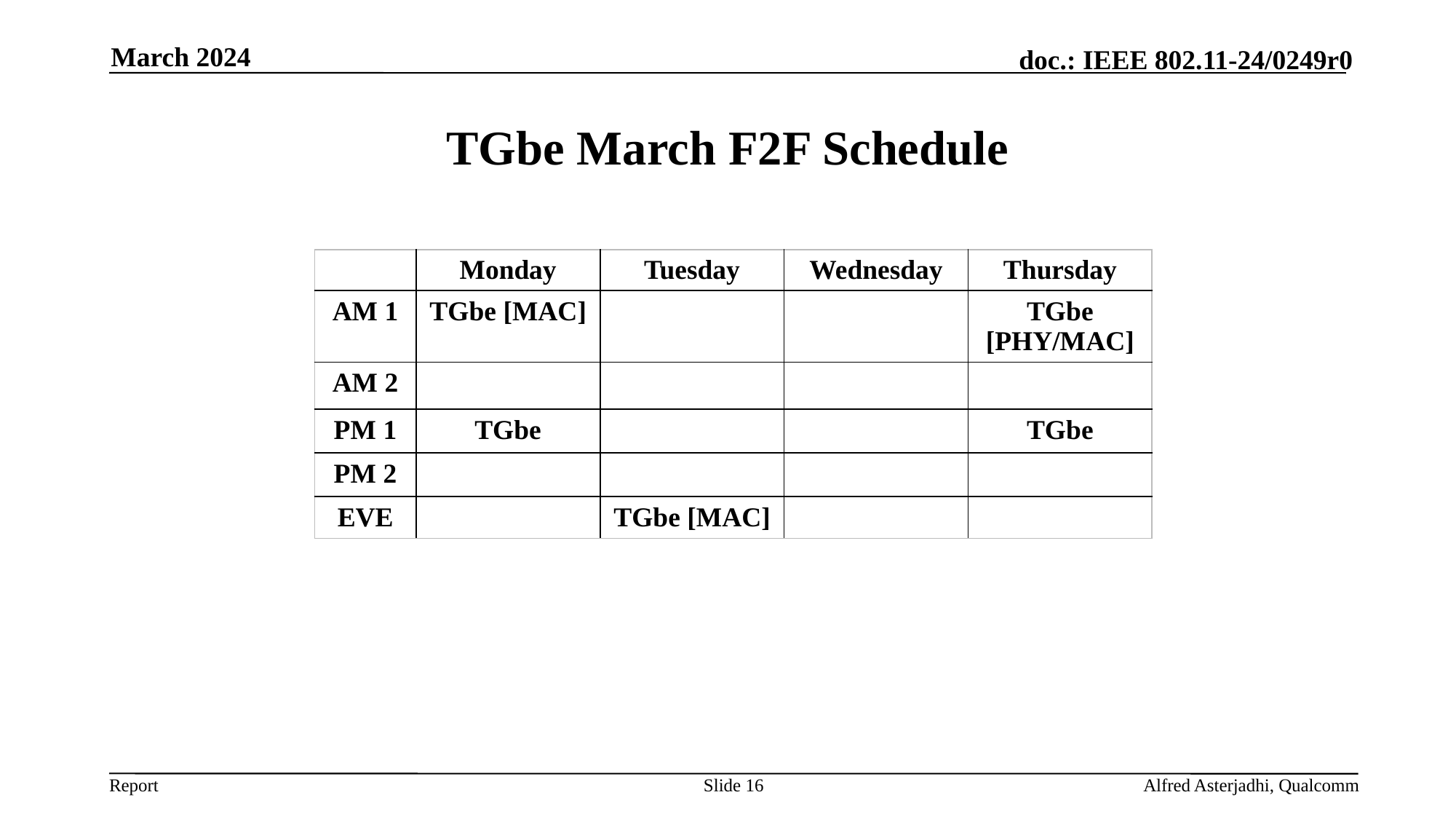

March 2024
# TGbe March F2F Schedule
|  | Monday | Tuesday | Wednesday | Thursday |
| --- | --- | --- | --- | --- |
| AM 1 | TGbe [MAC] |  |  | TGbe [PHY/MAC] |
| AM 2 |  |  |  |  |
| PM 1 | TGbe |  |  | TGbe |
| PM 2 |  |  |  |  |
| EVE |  | TGbe [MAC] |  |  |
Slide 16
Alfred Asterjadhi, Qualcomm